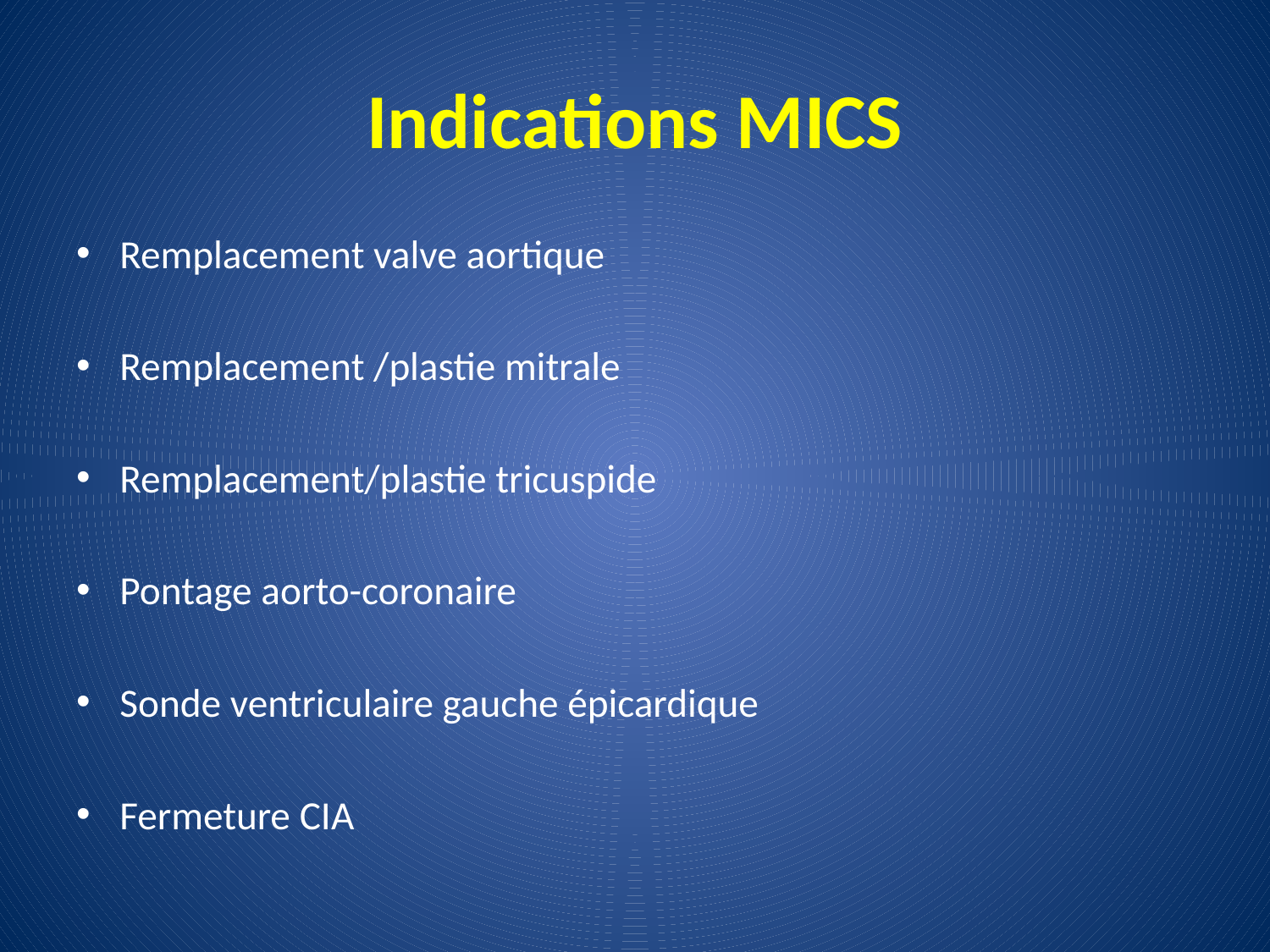

# Indications MICS
Remplacement valve aortique

Remplacement /plastie mitrale

Remplacement/plastie tricuspide

Pontage aorto-coronaire

Sonde ventriculaire gauche épicardique

Fermeture CIA